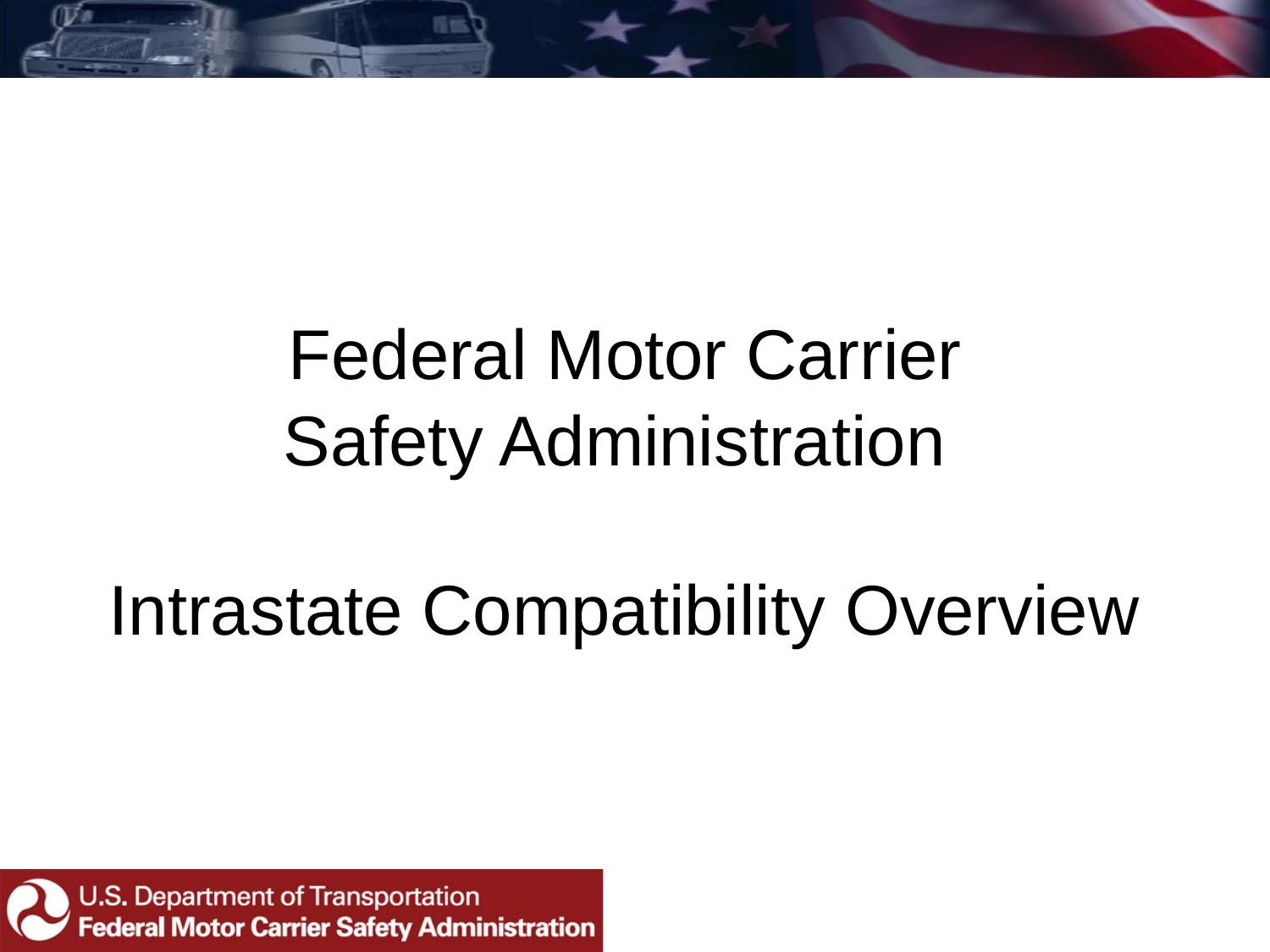

# Federal Motor Carrier Safety Administration Intrastate Compatibility Overview